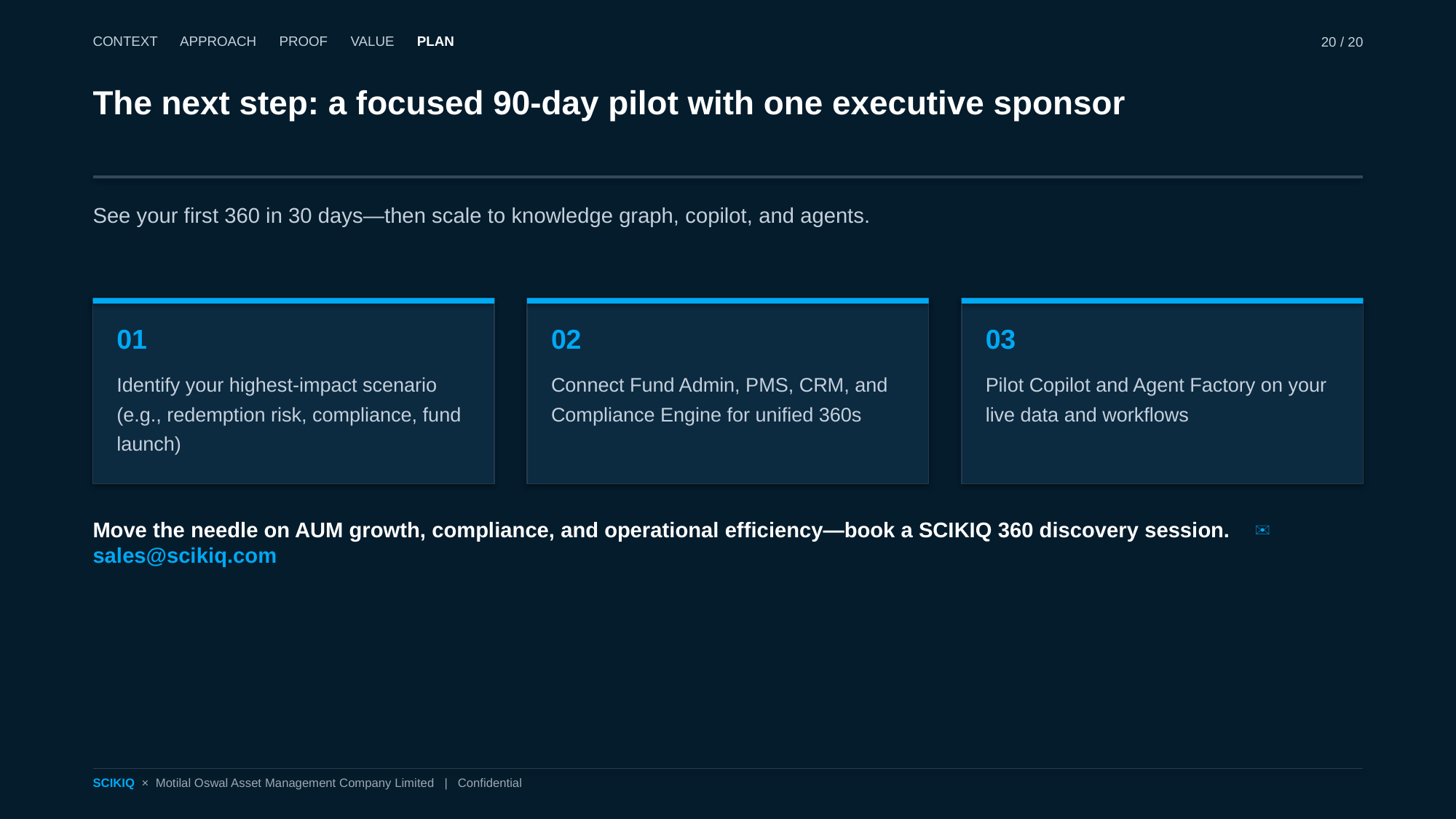

CONTEXT      APPROACH      PROOF      VALUE      PLAN
20 / 20
The next step: a focused 90-day pilot with one executive sponsor
See your first 360 in 30 days—then scale to knowledge graph, copilot, and agents.

01
Identify your highest-impact scenario (e.g., redemption risk, compliance, fund launch)
02
Connect Fund Admin, PMS, CRM, and Compliance Engine for unified 360s
03
Pilot Copilot and Agent Factory on your live data and workflows
Move the needle on AUM growth, compliance, and operational efficiency—book a SCIKIQ 360 discovery session.    ✉ sales@scikiq.com
SCIKIQ  ×  Motilal Oswal Asset Management Company Limited   |   Confidential